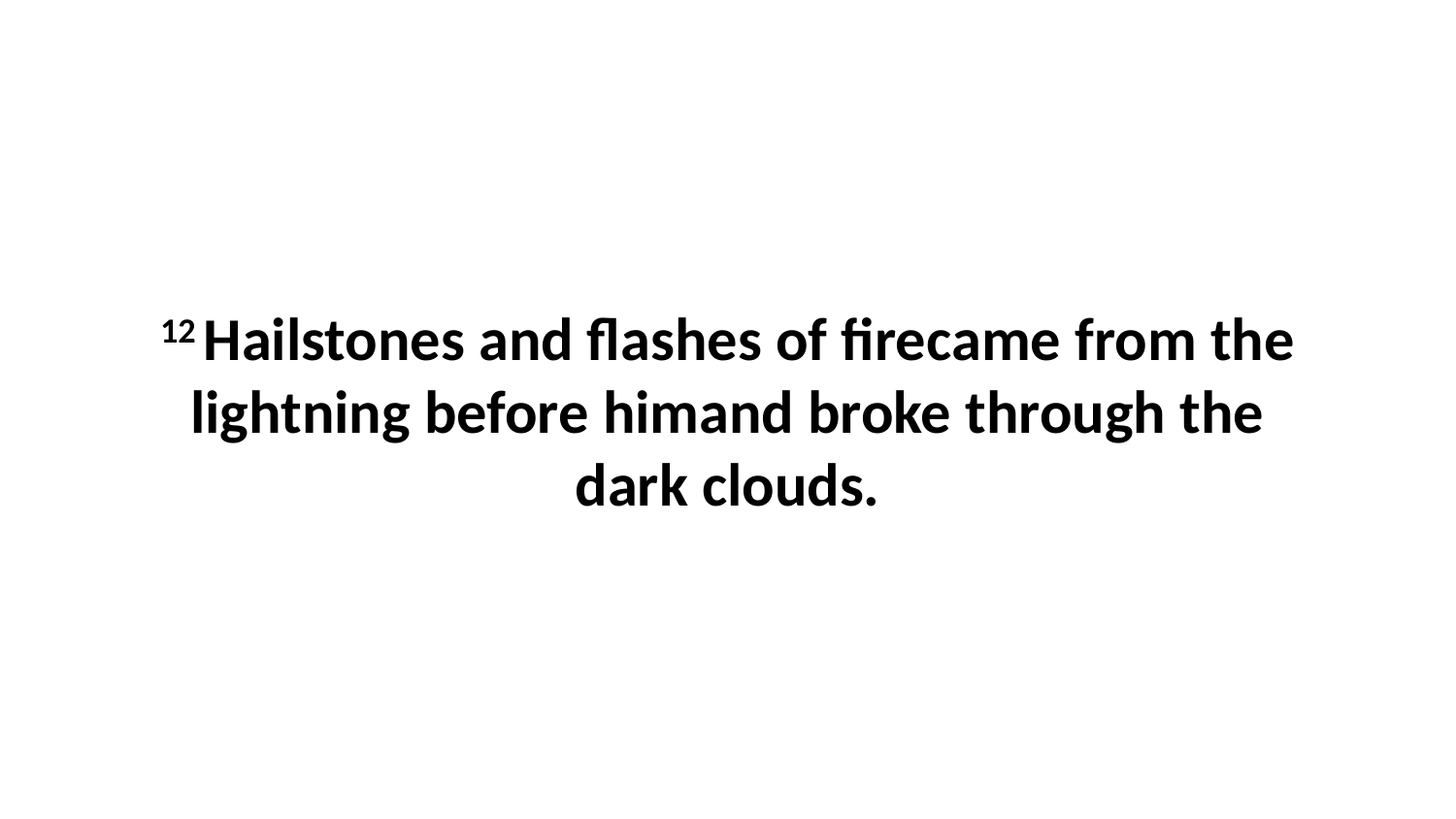

12 Hailstones and flashes of firecame from the lightning before himand broke through the dark clouds.